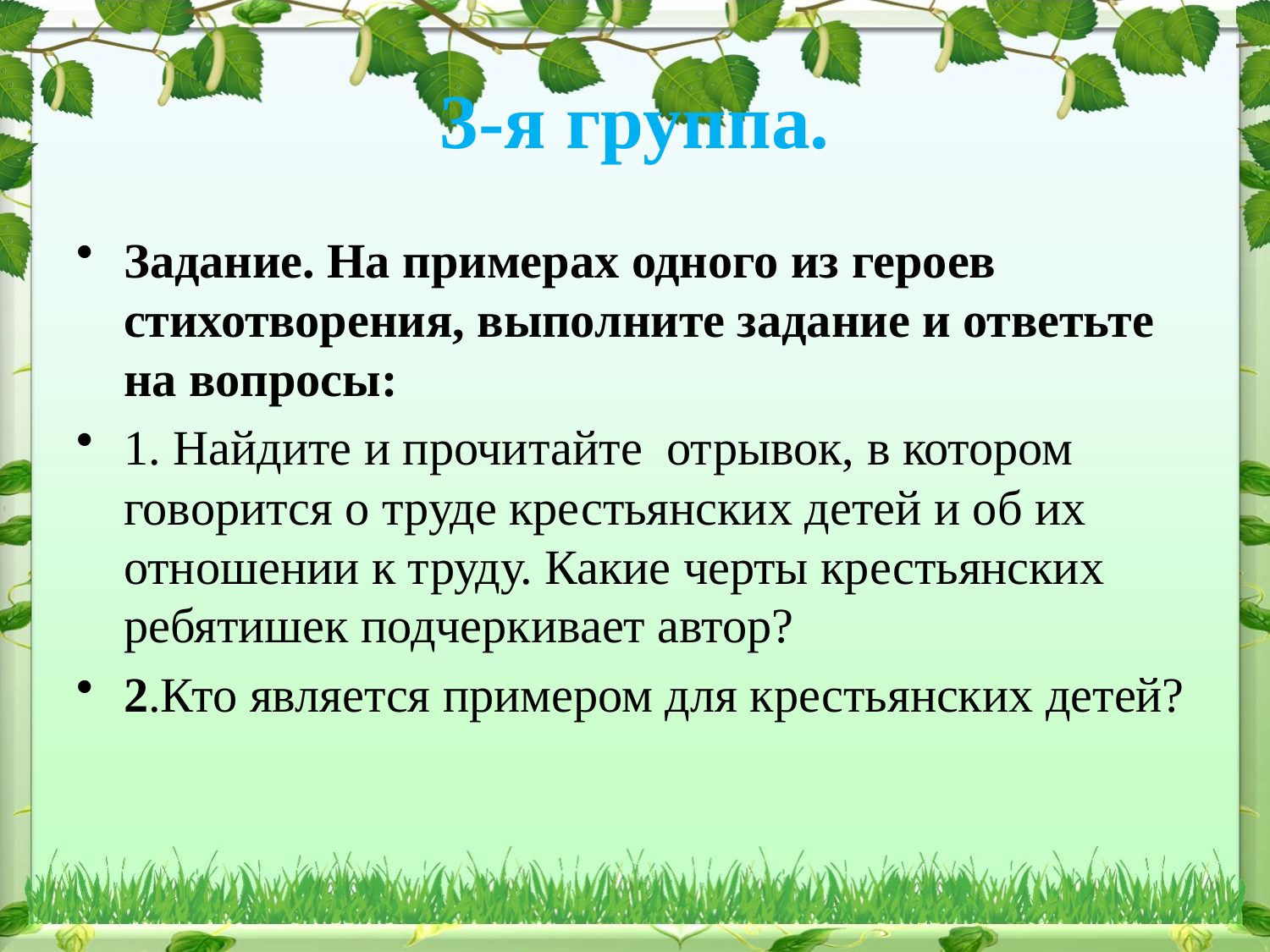

# 3-я группа.
Задание. На примерах одного из героев стихотворения, выполните задание и ответьте на вопросы:
1. Найдите и прочитайте  отрывок, в котором говорится о труде крестьянских детей и об их отношении к труду. Какие черты крестьянских ребятишек подчеркивает автор?
2.Кто является примером для крестьянских детей?